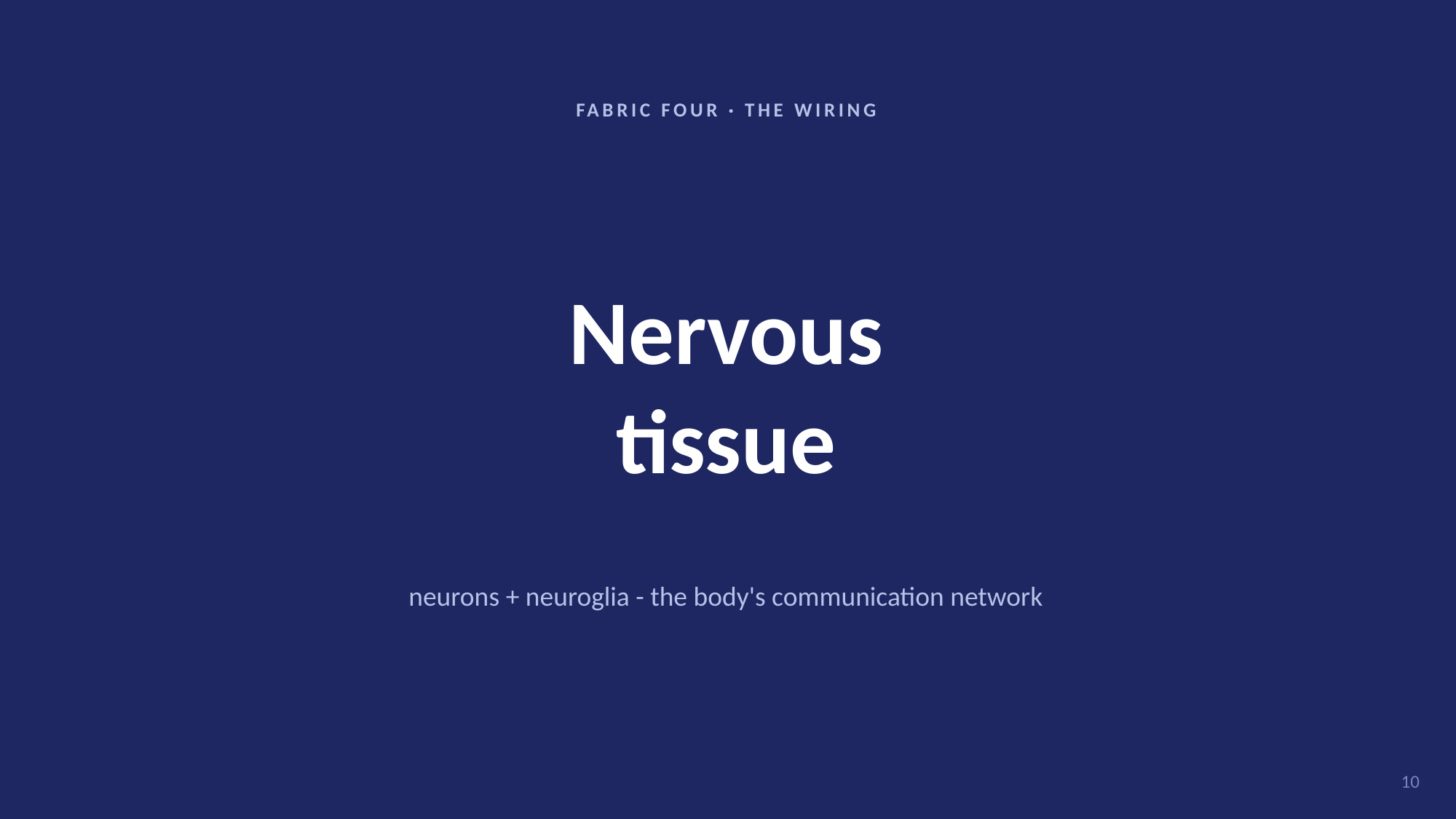

FABRIC FOUR · THE WIRING
Nervous
tissue
neurons + neuroglia - the body's communication network
10